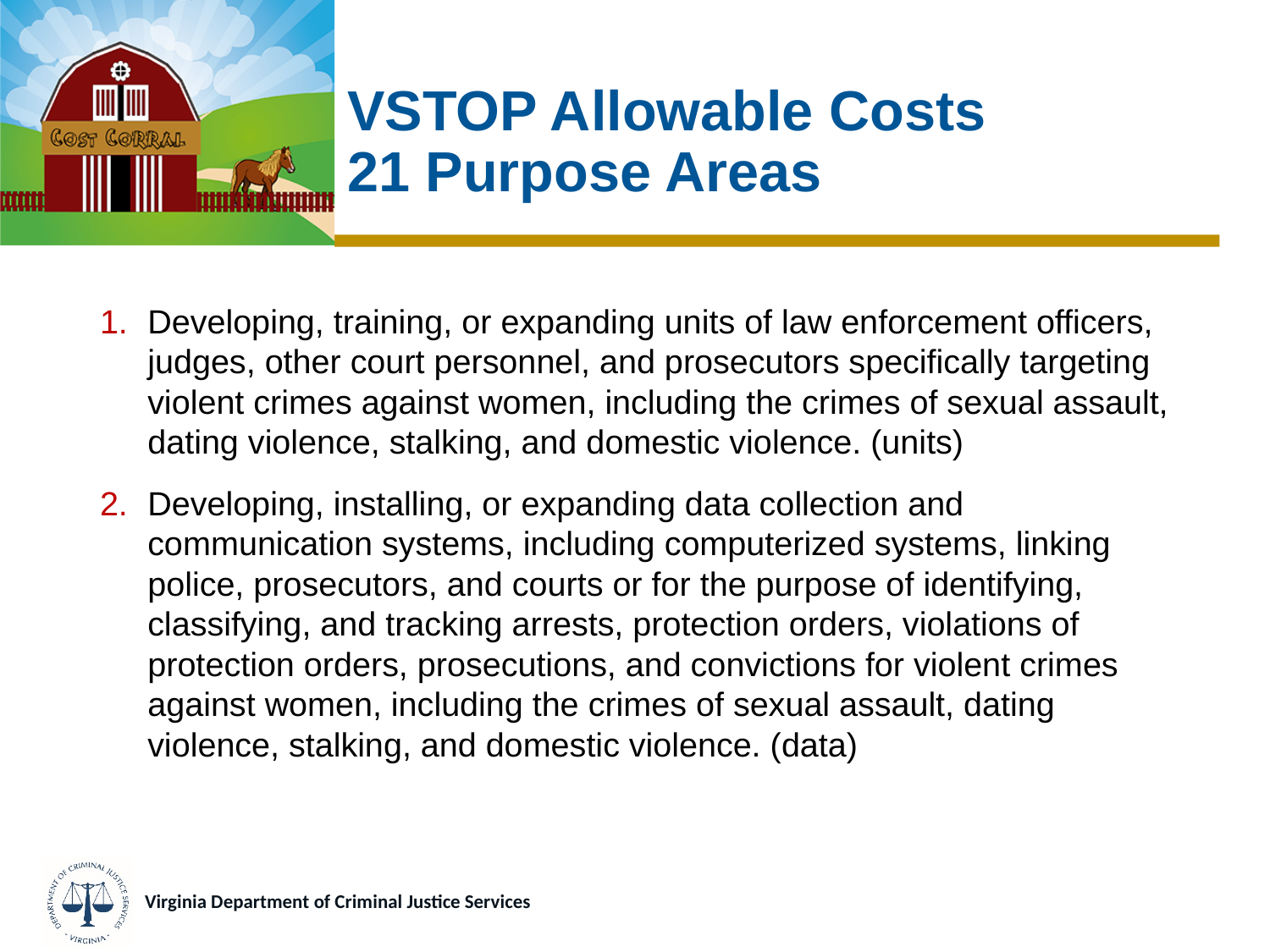

# VSTOP Allowable Costs 21 Purpose Areas
Developing, training, or expanding units of law enforcement officers, judges, other court personnel, and prosecutors specifically targeting violent crimes against women, including the crimes of sexual assault, dating violence, stalking, and domestic violence. (units)
Developing, installing, or expanding data collection and communication systems, including computerized systems, linking police, prosecutors, and courts or for the purpose of identifying, classifying, and tracking arrests, protection orders, violations of protection orders, prosecutions, and convictions for violent crimes against women, including the crimes of sexual assault, dating violence, stalking, and domestic violence. (data)
Virginia Department of Criminal Justice Services